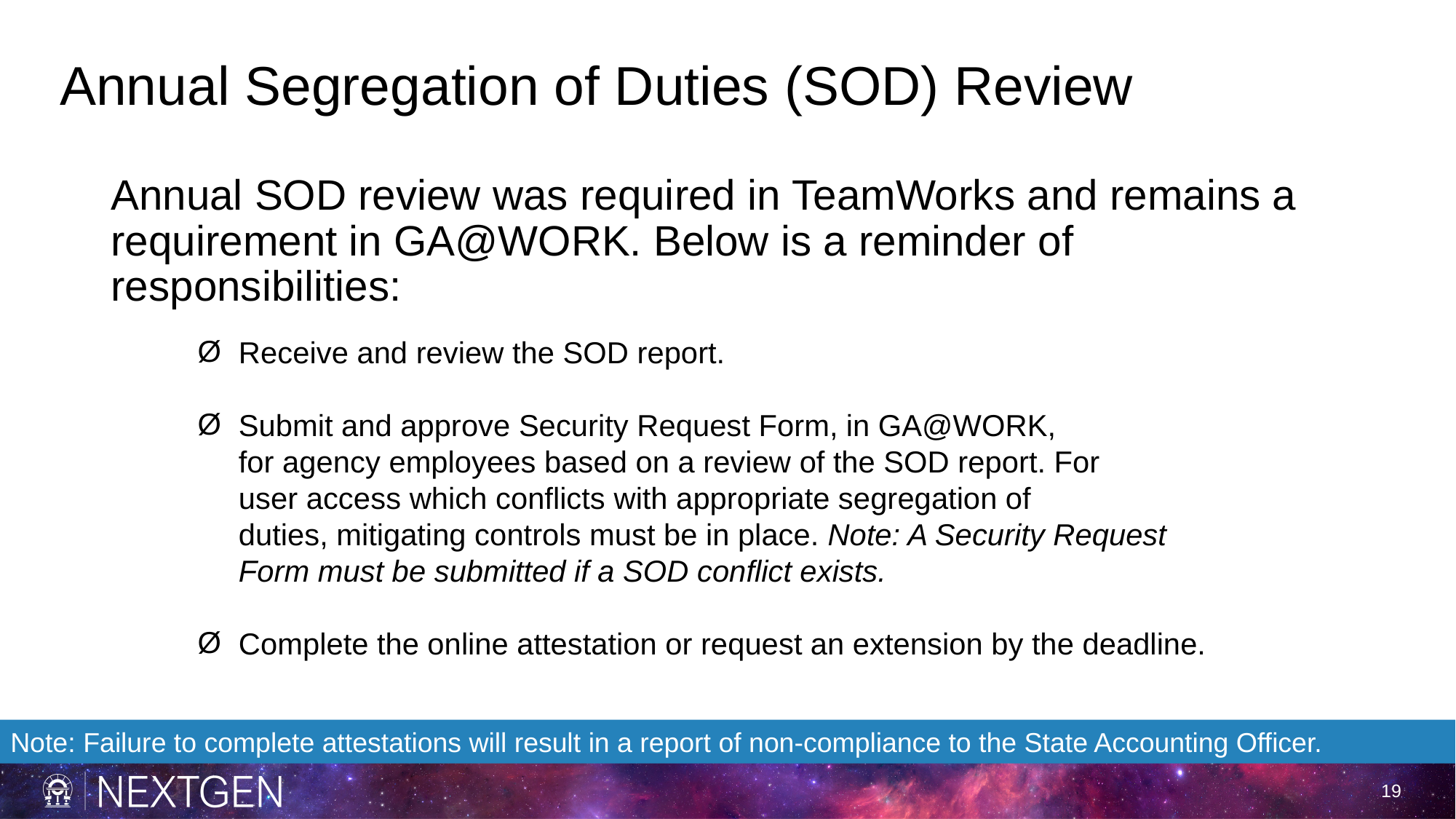

# Annual Segregation of Duties (SOD) Review
Annual SOD review was required in TeamWorks and remains a requirement in GA@WORK. Below is a reminder of responsibilities:
Receive and review the SOD report.

Submit and approve Security Request Form, in GA@WORK, for agency employees based on a review of the SOD report. For user access which conflicts with appropriate segregation of duties, mitigating controls must be in place. Note: A Security Request Form must be submitted if a SOD conflict exists.

Complete the online attestation or request an extension by the deadline.

Note: Failure to complete attestations will result in a report of non-compliance to the State Accounting Officer.